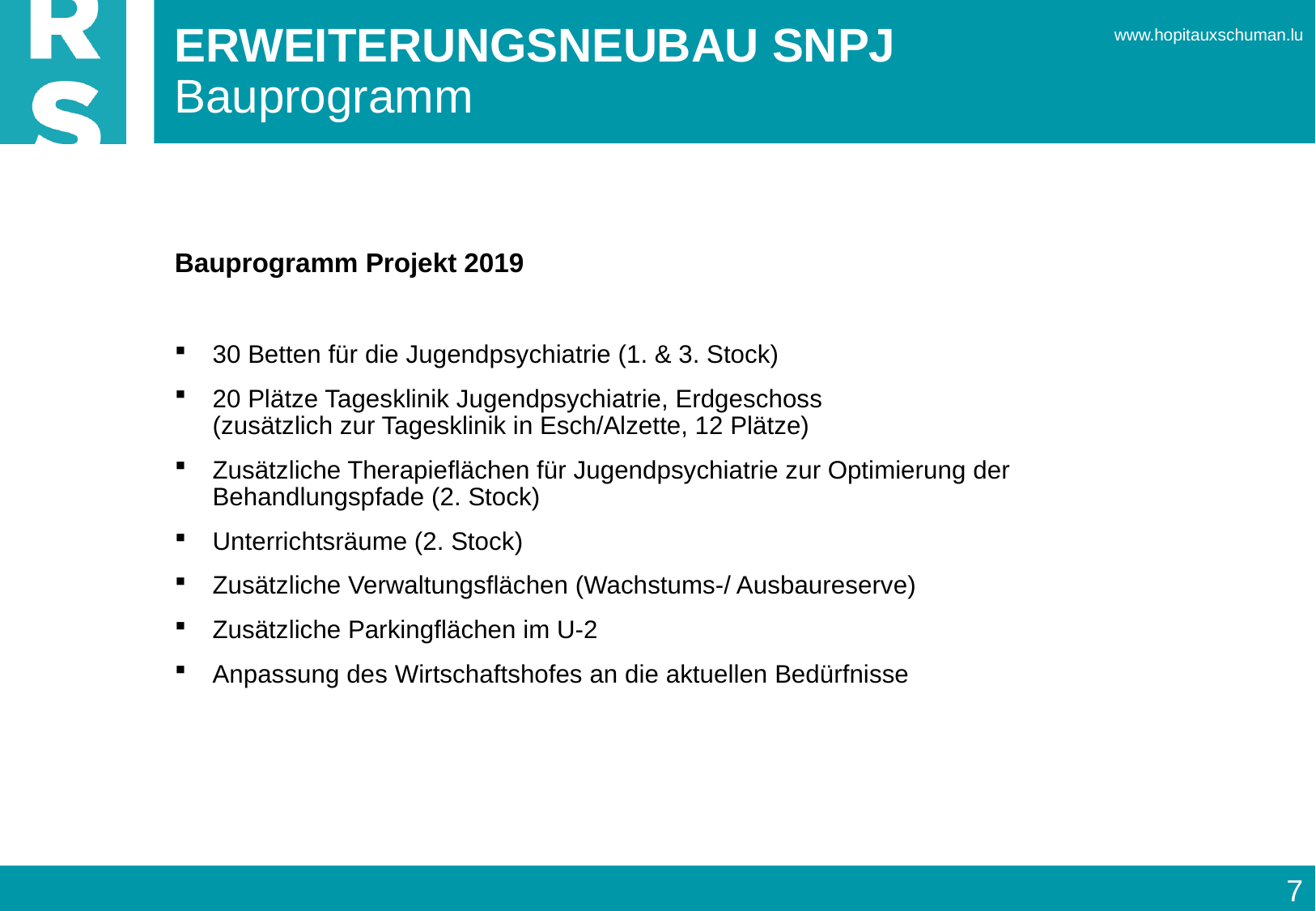

# ERWEITERUNGSNEUBAU SNPJ Bauprogramm
Bauprogramm Projekt 2019

30 Betten für die Jugendpsychiatrie (1. & 3. Stock)
20 Plätze Tagesklinik Jugendpsychiatrie, Erdgeschoss
(zusätzlich zur Tagesklinik in Esch/Alzette, 12 Plätze)
Zusätzliche Therapieflächen für Jugendpsychiatrie zur Optimierung der Behandlungspfade (2. Stock)
Unterrichtsräume (2. Stock)
Zusätzliche Verwaltungsflächen (Wachstums-/ Ausbaureserve)
Zusätzliche Parkingflächen im U-2
Anpassung des Wirtschaftshofes an die aktuellen Bedürfnisse

7